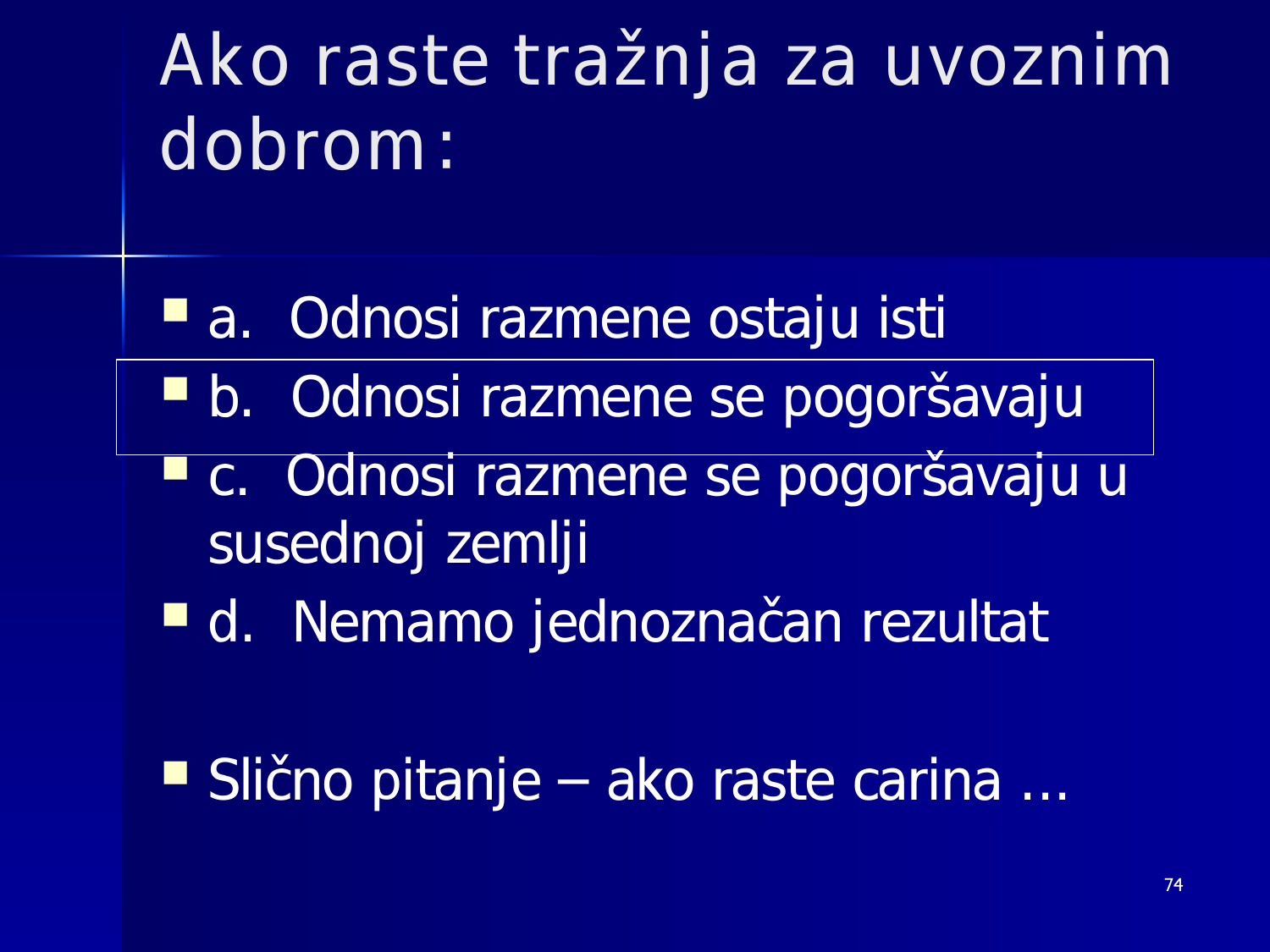

# Ako raste tražnja za uvoznim dobrom:
a.  Odnosi razmene ostaju isti
b.  Odnosi razmene se pogoršavaju
c.  Odnosi razmene se pogoršavaju u susednoj zemlji
d.  Nemamo jednoznačan rezultat

Slično pitanje – ako raste carina ...

74